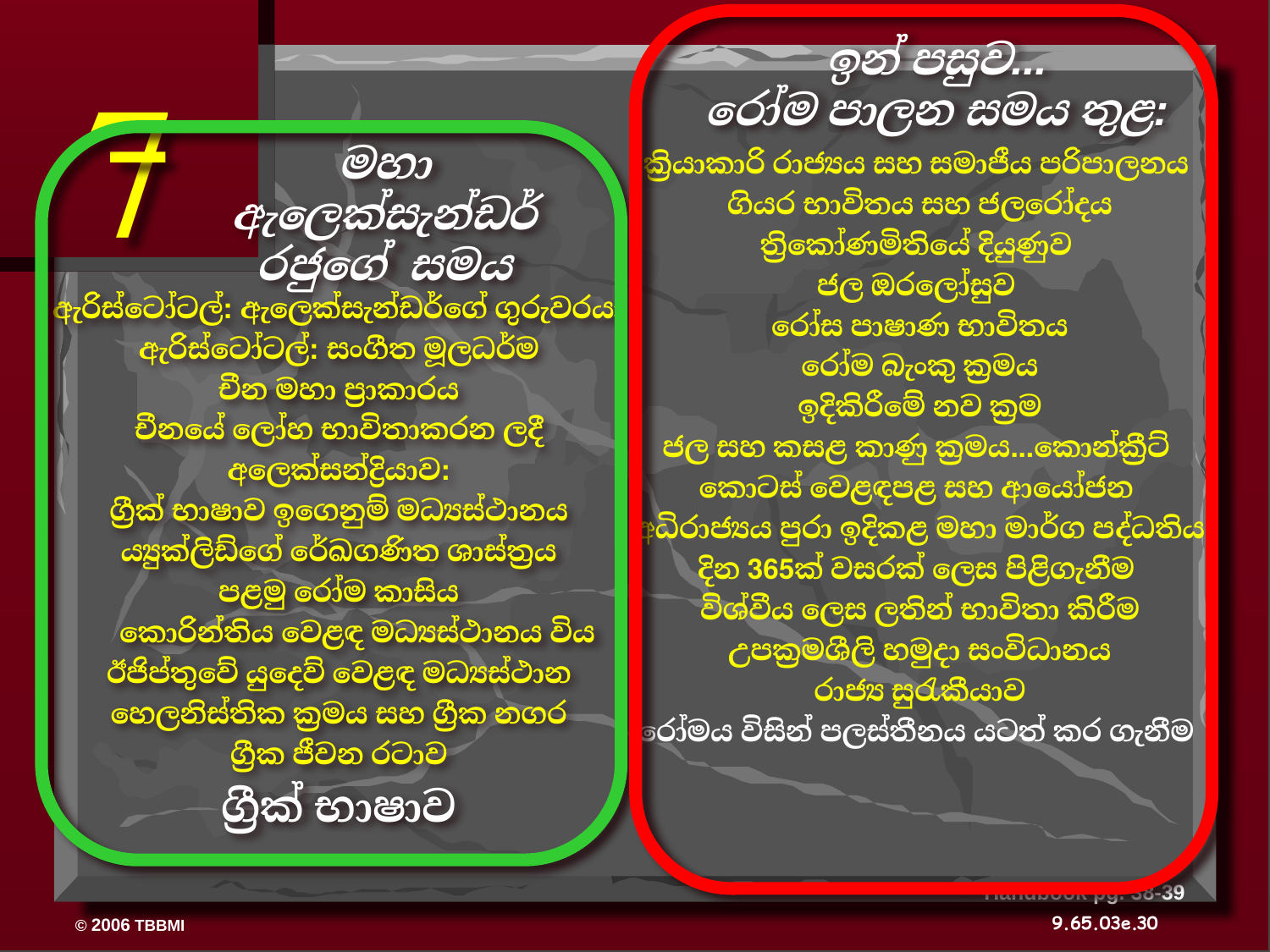

ඉන් පසුව...
රෝම පාලන සමය තුළ:
7

ක්‍රියාකාරි රාජ්‍යය සහ සමාජීය පරිපාලනය
 ගියර භාවිතය සහ ජලරෝදය
ත්‍රිකෝණමිතියේ දියුණුව
ජල ඔරලෝසුව
රෝස පාෂාණ භාවිතය
 රෝම බැංකු ක්‍රමය
 ඉදිකිරීමේ නව ක්‍රම
ජල සහ කසළ කාණු ක්‍රමය...කොන්ක්‍රීට්
කොටස් වෙළඳපළ සහ ආයෝජන
 අධිරාජ්‍යය පුරා ඉදිකළ මහා මාර්ග පද්ධතිය
දින 365ක් වසරක් ලෙස පිළිගැනීම
 විශ්වීය ලෙස ලතින් භාවිතා කිරීම
 උපක්‍රමශීලි හමුදා සංවිධානය
රාජ්‍ය සුරැකීයාව
රෝමය විසින් පලස්තීනය යටත් කර ගැනීම

මහා ඇලෙක්සැන්ඩර් රජුගේ  සමය
ඇරිස්ටෝටල්: ඇලෙක්සැන්ඩර්ගේ ගුරුවරයා
ඇරිස්ටෝටල්: සංගීත මූලධර්ම
චීන මහා ප්‍රාකාරය
චීනයේ ලෝහ භාවිතාකරන ලදී
අලෙක්සන්ද්‍රියාව:
ග්‍රීක් භාෂාව ඉගෙනුම් මධ්‍යස්ථානය
‍ය්‍යුක්ලිඩ්ගේ රේඛගණිත ශාස්ත්‍රය
පළමු රෝම කාසිය
     කොරින්තිය වෙළඳ මධ්‍යස්ථානය විය
ඊජිප්තුවේ යුදෙව් වෙළඳ මධ්‍යස්ථාන
හෙලනිස්තික ක්‍රමය සහ ග්‍රීක නගර
ග්‍රීක ජීවන රටාව
ග්‍රීක් භාෂාව
Handbook pg. 38-39
30